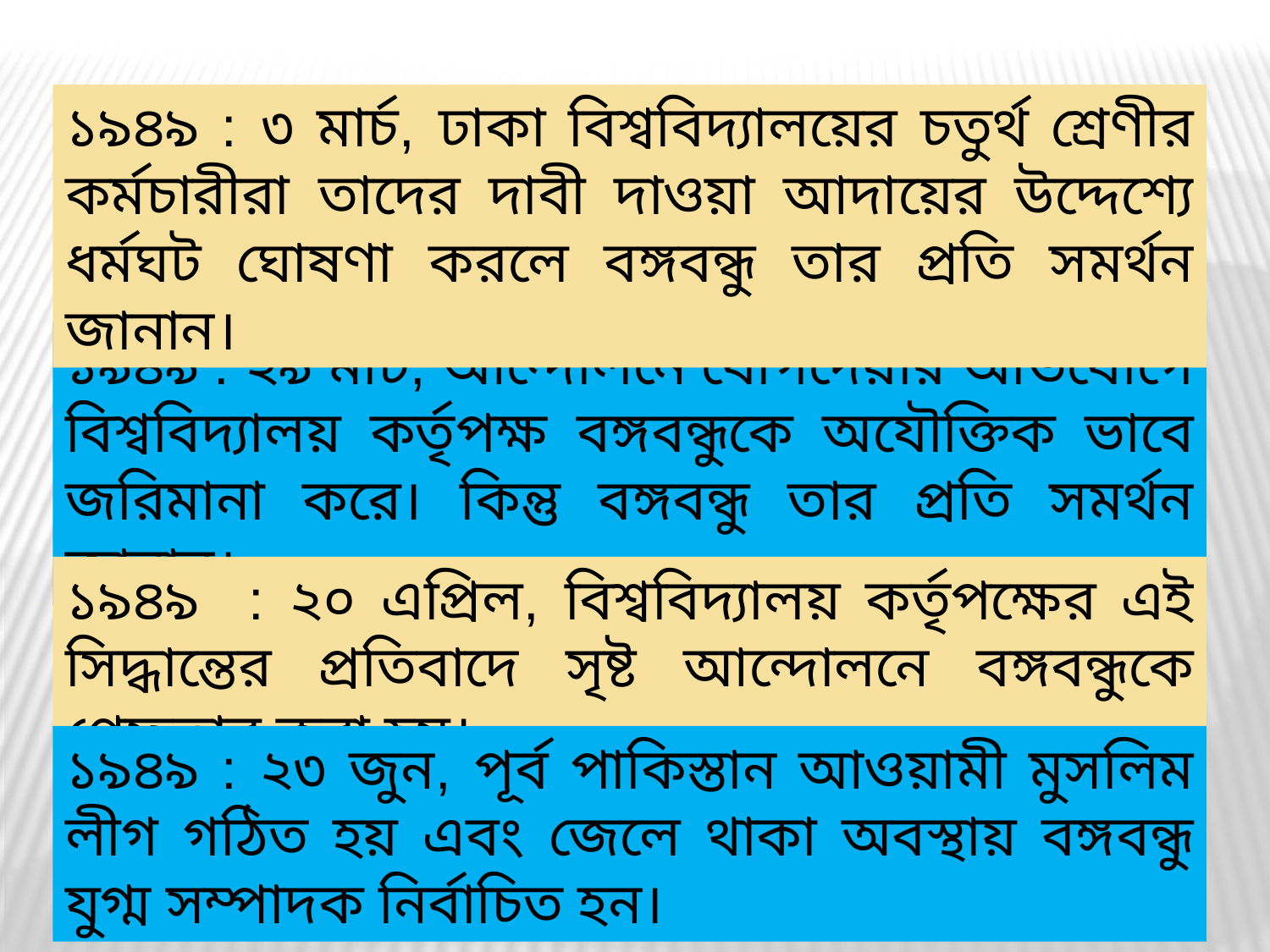

১৯৪৯ : ৩ মার্চ, ঢাকা বিশ্ববিদ্যালয়ের চতুর্থ শ্রেণীর কর্মচারীরা তাদের দাবী দাওয়া আদায়ের উদ্দেশ্যে ধর্মঘট ঘোষণা করলে বঙ্গবন্ধু তার প্রতি সমর্থন জানান।
১৯৪৯ : ২৯ মার্চ, আন্দোলনে যোগদেয়ার অভিযোগে বিশ্ববিদ্যালয় কর্তৃপক্ষ বঙ্গবন্ধুকে অযৌক্তিক ভাবে জরিমানা করে। কিন্তু বঙ্গবন্ধু তার প্রতি সমর্থন জানান।
১৯৪৯  : ২০ এপ্রিল, বিশ্ববিদ্যালয় কর্তৃপক্ষের এই সিদ্ধান্তের প্রতিবাদে সৃষ্ট আন্দোলনে বঙ্গবন্ধুকে গ্রেফতার করা হয়।
১৯৪৯ : ২৩ জুন, পূর্ব পাকিস্তান আওয়ামী মুসলিম লীগ গঠিত হয় এবং জেলে থাকা অবস্থায় বঙ্গবন্ধু যুগ্ম সম্পাদক নির্বাচিত হন।